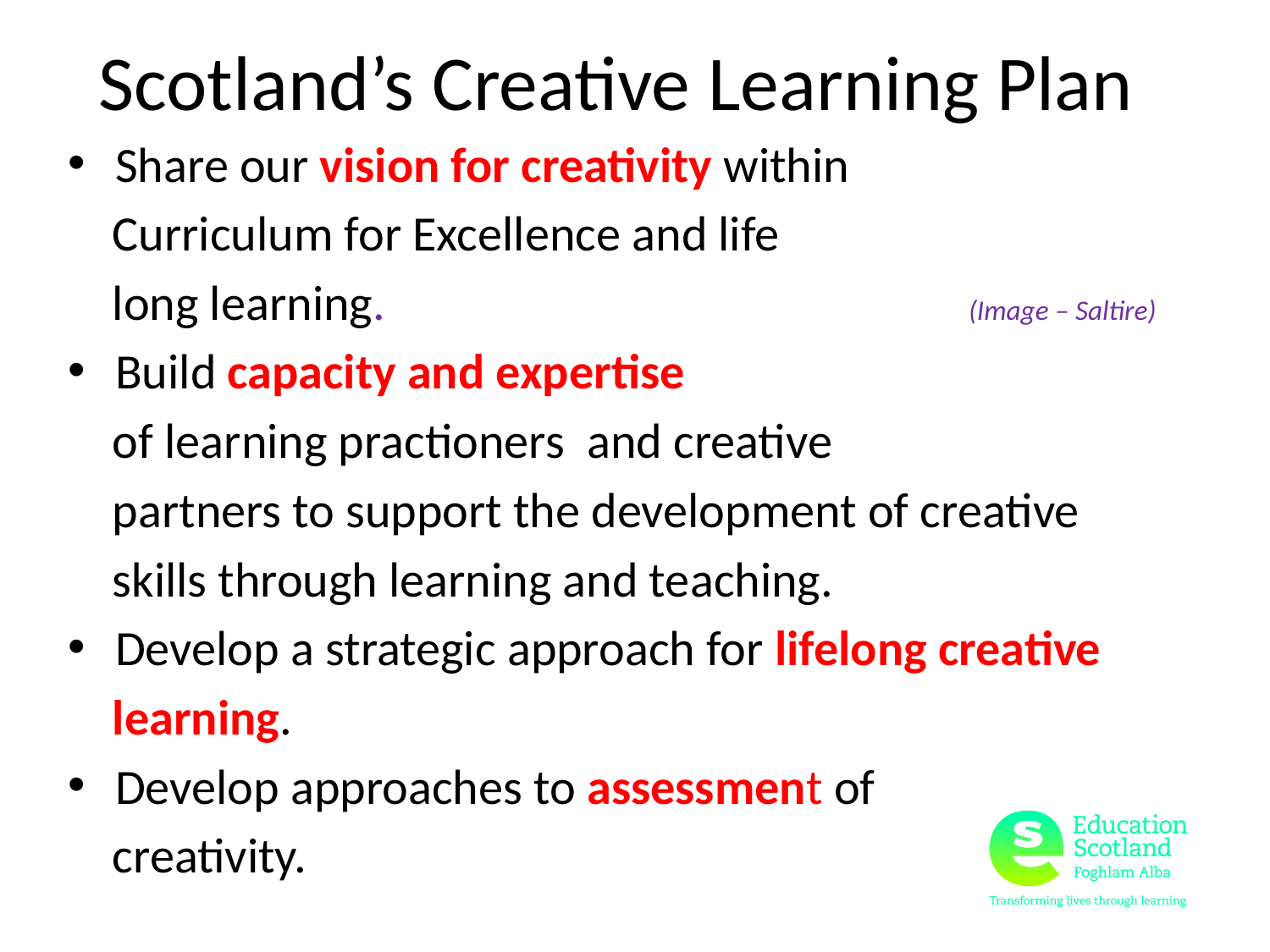

# Scotland’s Creative Learning Plan
Share our vision for creativity within
    Curriculum for Excellence and life
    long learning.                                                    (Image – Saltire)
Build capacity and expertise
    of learning practioners  and creative
    partners to support the development of creative
    skills through learning and teaching.
Develop a strategic approach for lifelong creative
    learning.
Develop approaches to assessment of
    creativity.